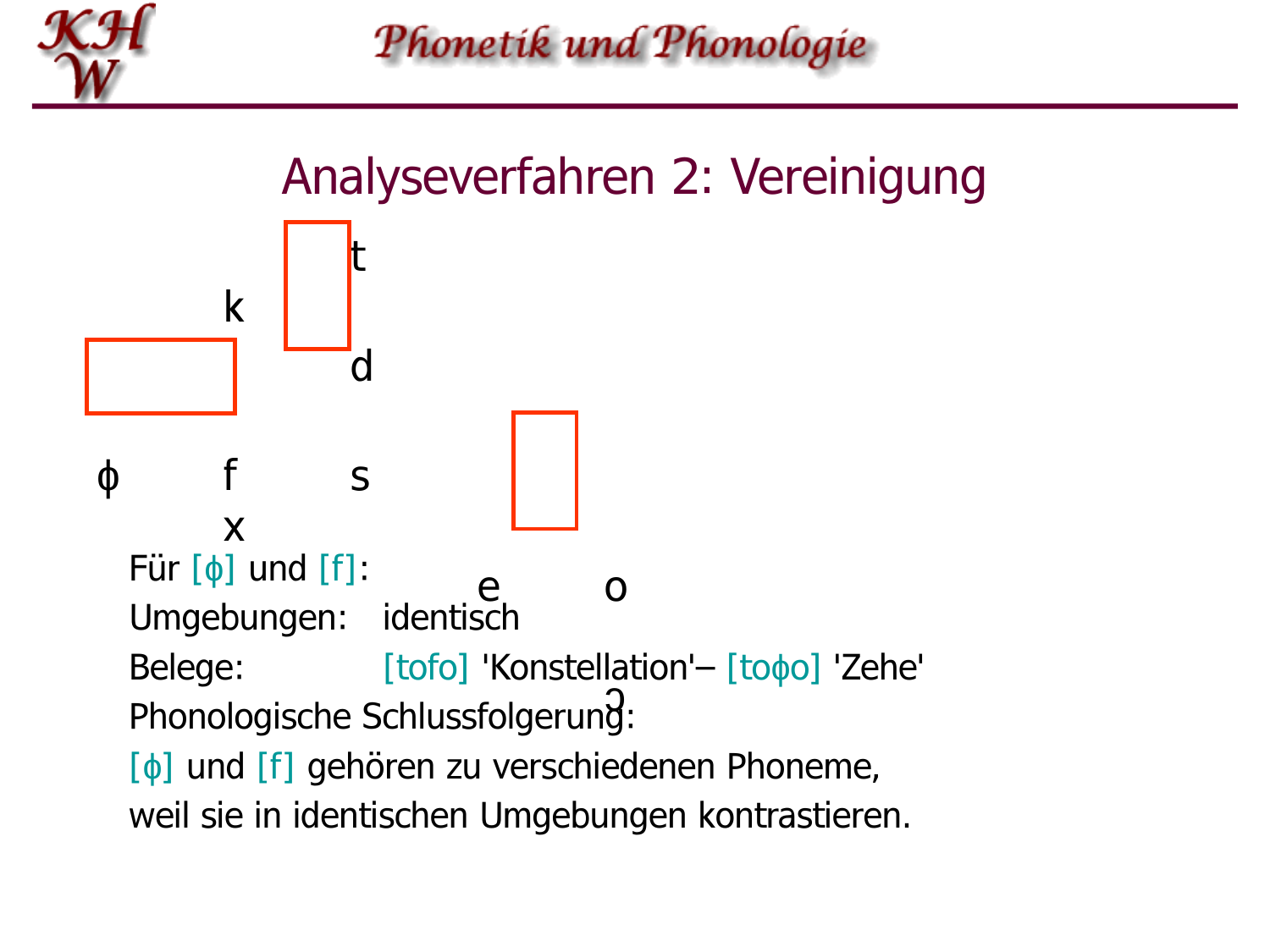

# Analyseverfahren 2: Vereinigung
		t			k
		d
ɸ	f	s			x
			e	o
				ɔ

Für [ɸ] und [f]:
Umgebungen: 	identisch
Belege: 	[tofo] 'Konstellation'– [toɸo] 'Zehe'
Phonologische Schlussfolgerung:
[ɸ] und [f] gehören zu verschiedenen Phoneme,
weil sie in identischen Umgebungen kontrastieren.